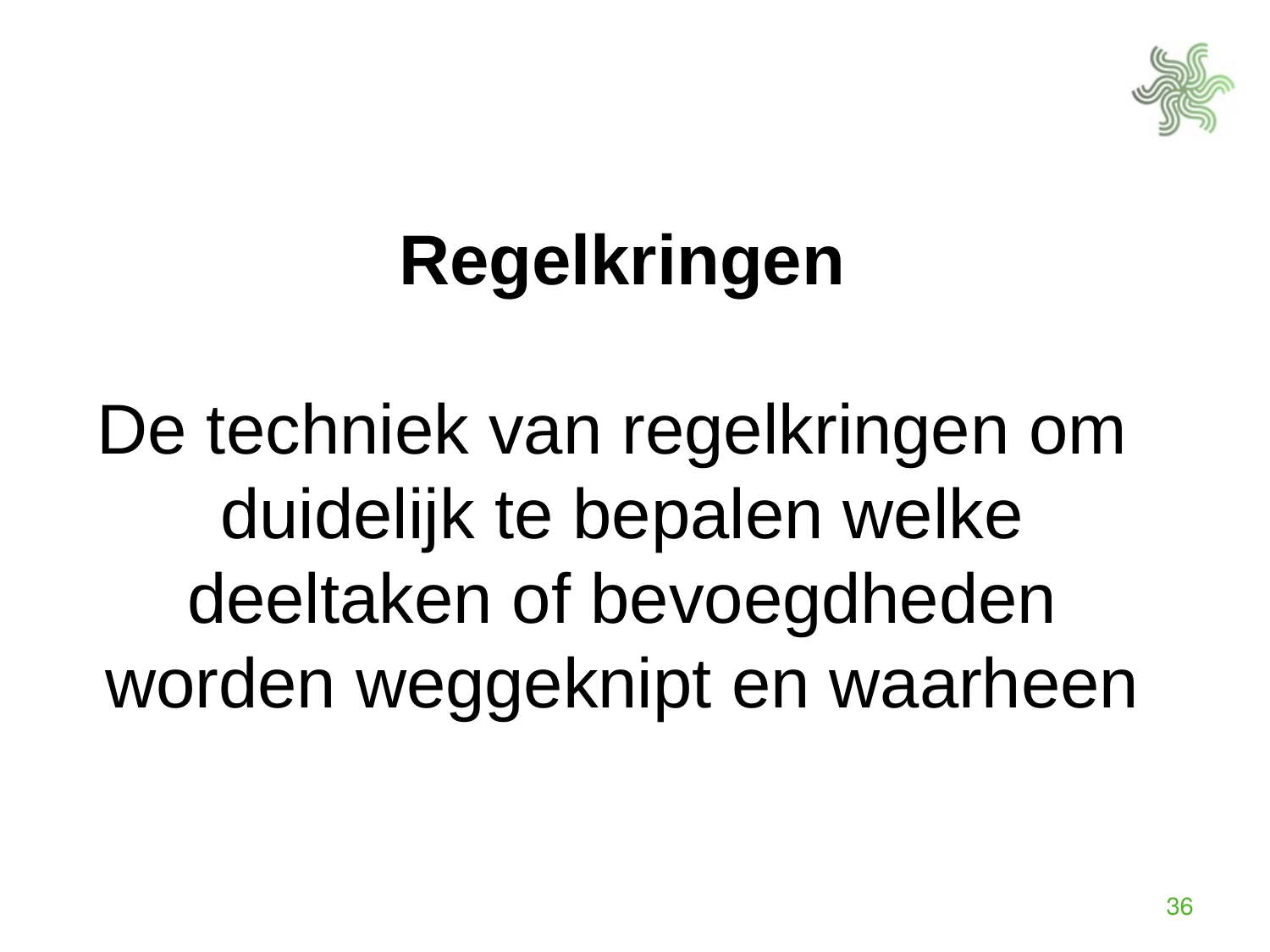

Regelkringen

De techniek van regelkringen om  duidelijk te bepalen welke deeltaken of bevoegdheden worden weggeknipt en waarheen
36